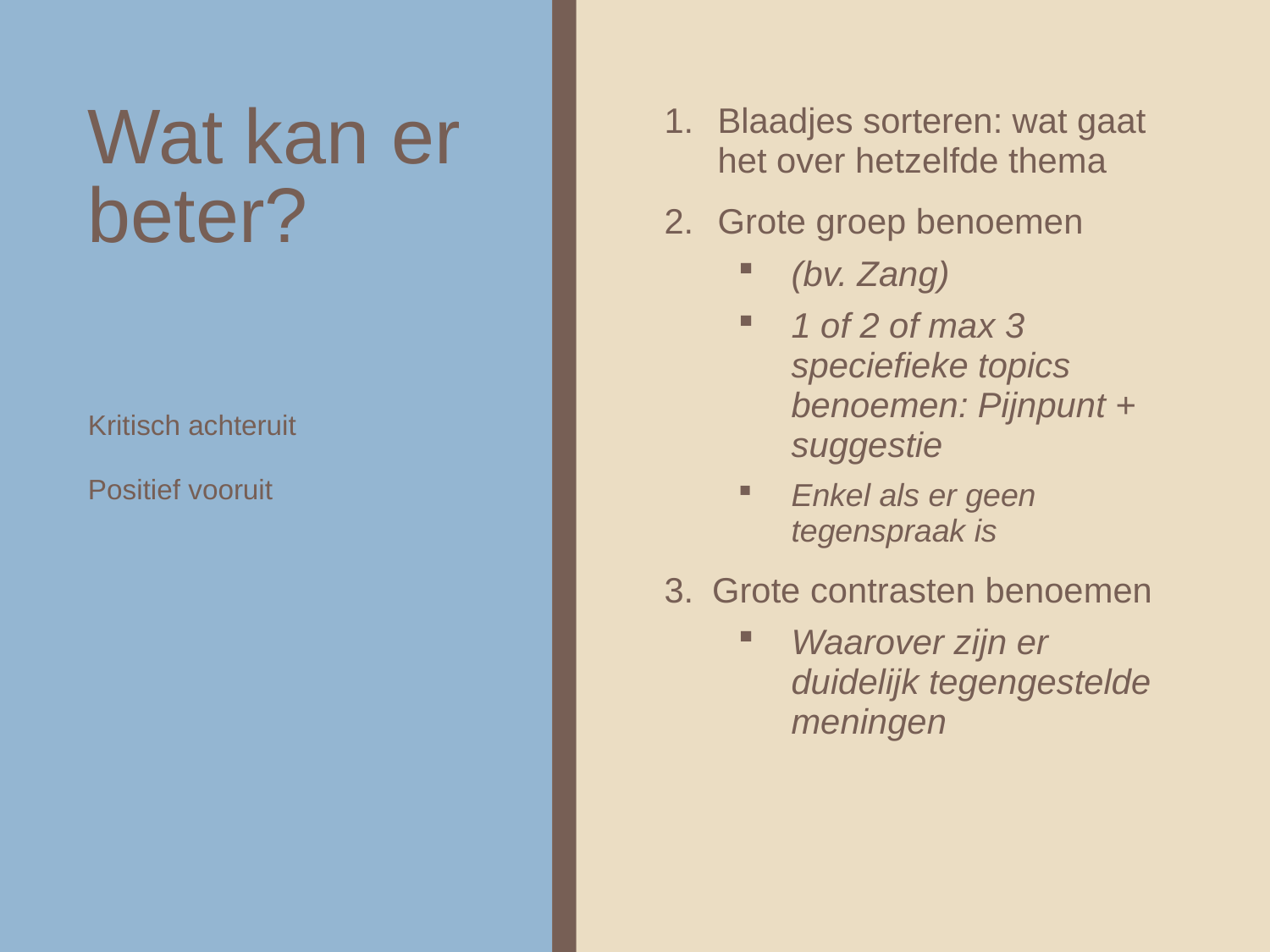

# Wat kan er beter?
Blaadjes sorteren: wat gaat het over hetzelfde thema
Grote groep benoemen
(bv. Zang)
1 of 2 of max 3 speciefieke topics benoemen: Pijnpunt + suggestie
Enkel als er geen tegenspraak is
Grote contrasten benoemen
Waarover zijn er duidelijk tegengestelde meningen

Kritisch achteruit
Positief vooruit